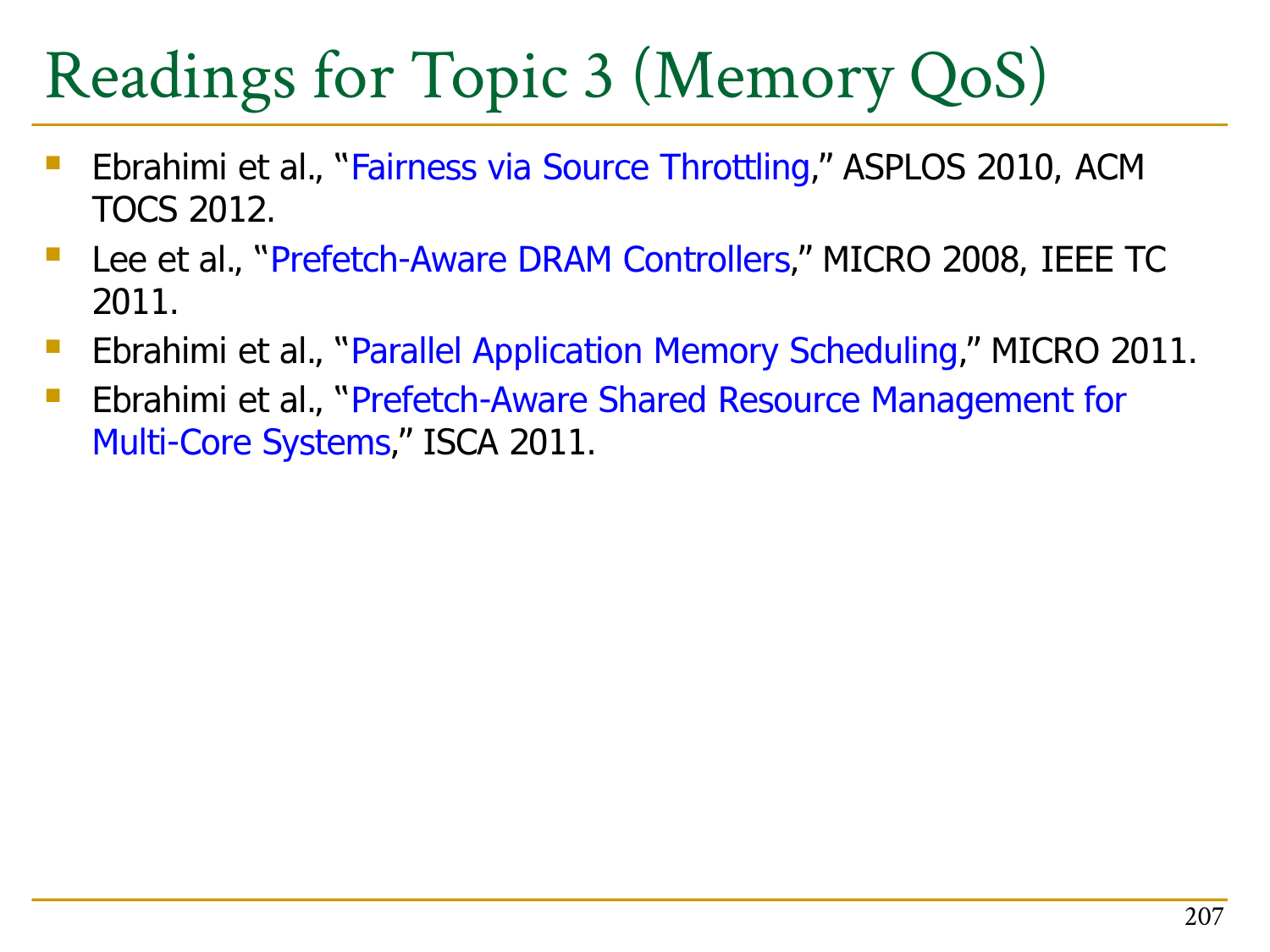

# Readings for Topic 3 (Memory QoS)
Ebrahimi et al., “Fairness via Source Throttling,” ASPLOS 2010, ACM TOCS 2012.
Lee et al., “Prefetch-Aware DRAM Controllers,” MICRO 2008, IEEE TC 2011.
Ebrahimi et al., “Parallel Application Memory Scheduling,” MICRO 2011.
Ebrahimi et al., “Prefetch-Aware Shared Resource Management for Multi-Core Systems,” ISCA 2011.

207